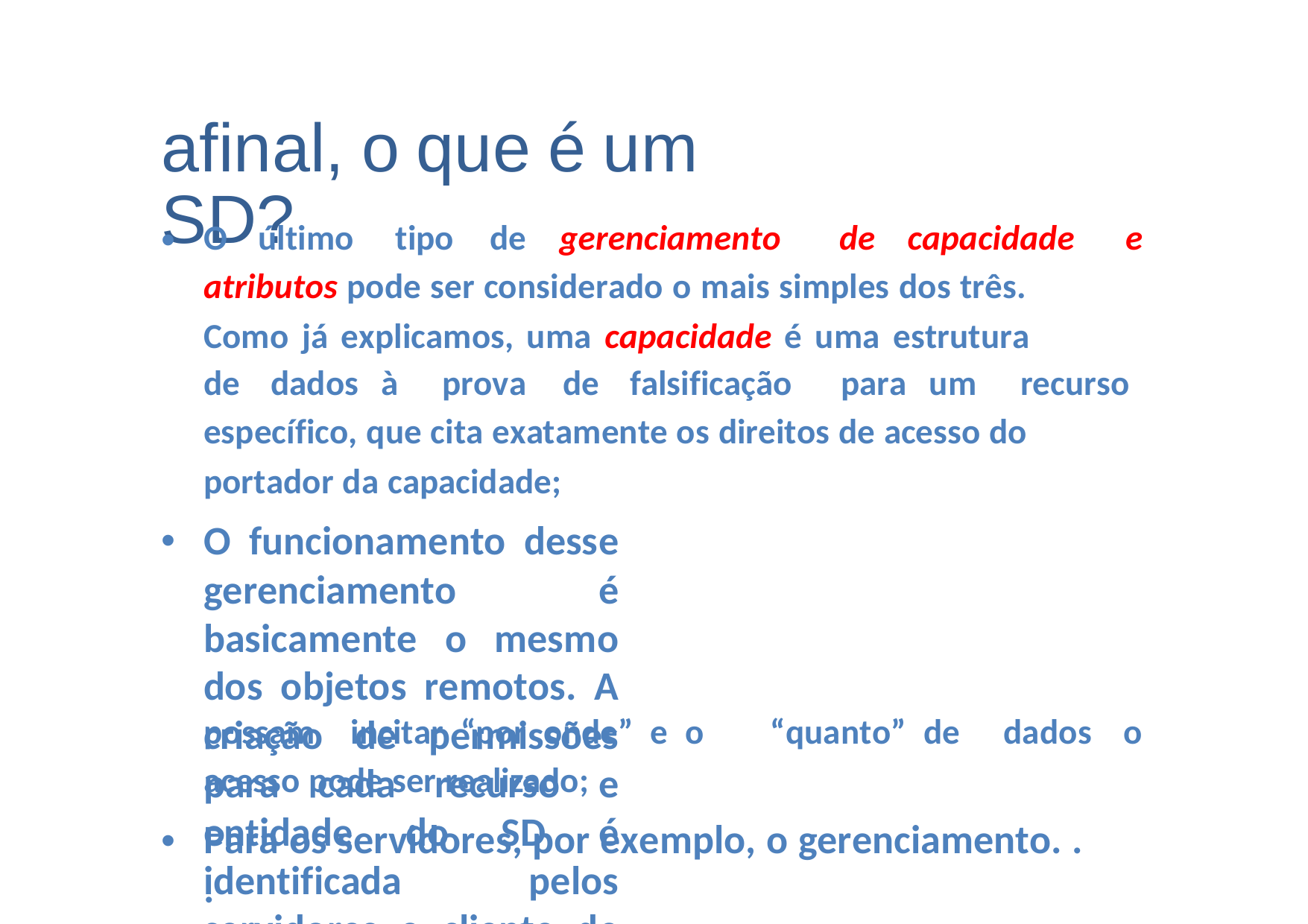

afinal, o que é um SD?
•
O
último
tipo
de
gerenciamento
de
capacidade
e
atributos pode ser considerado o mais simples dos três.
Como já explicamos, uma capacidade é uma estrutura
de
dados  à
prova
de
falsificação
para  um
recurso
específico, que cita exatamente os direitos de acesso do
portador da capacidade;
O funcionamento desse gerenciamento é basicamente o mesmo dos objetos remotos. A criação de permissões para cada recurso e entidade do SD é identificada pelos servidores e cliente de maneira que, os administradores
•
possam
incitar “por onde” e o
“quanto” de
dados
o
acesso pode ser realizado;
Para os servidores, por exemplo, o gerenciamento. . .
•